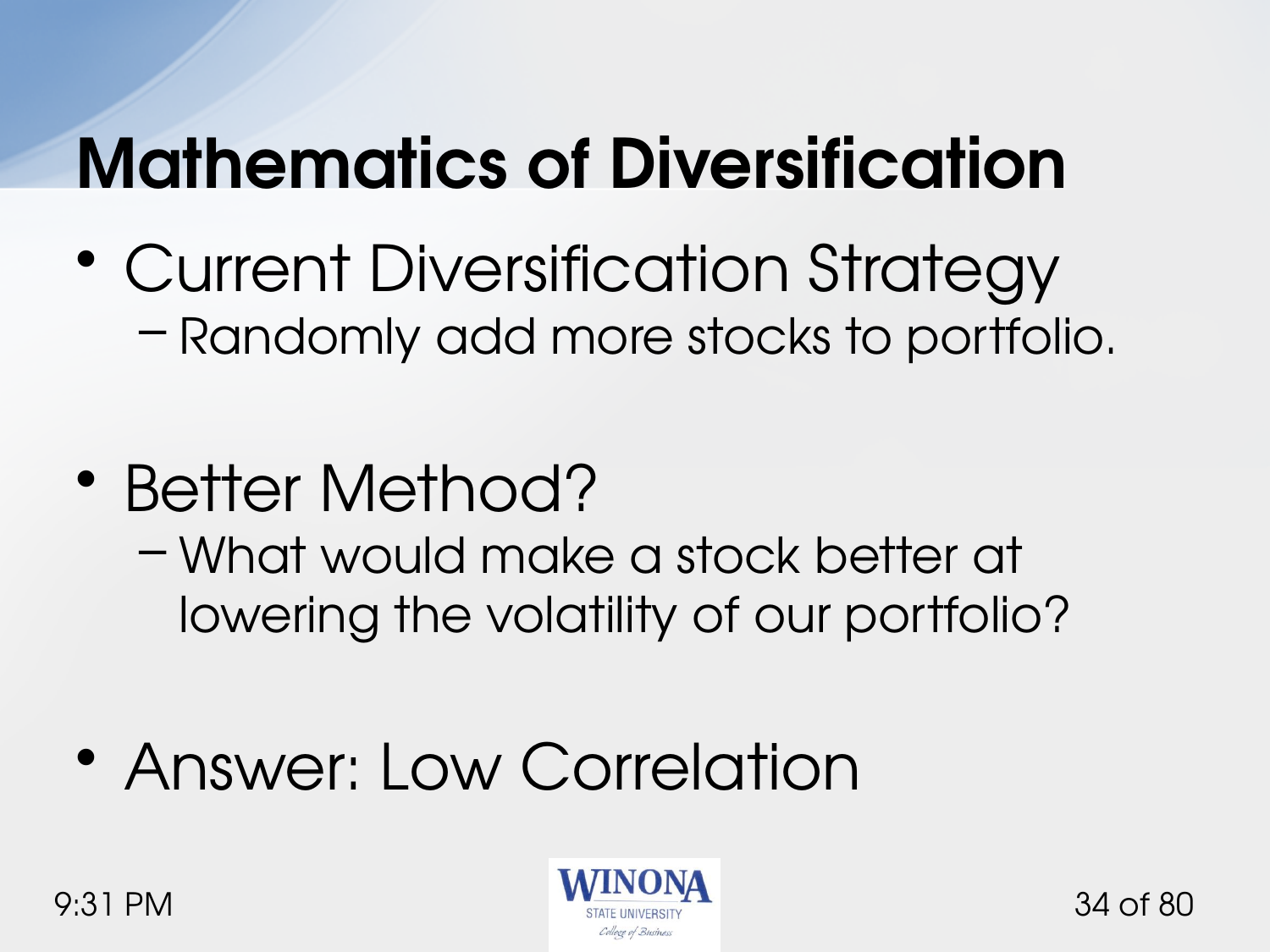

# Mathematics of Diversification
Current Diversification Strategy
Randomly add more stocks to portfolio.

Better Method?
What would make a stock better at lowering the volatility of our portfolio?

Answer: Low Correlation